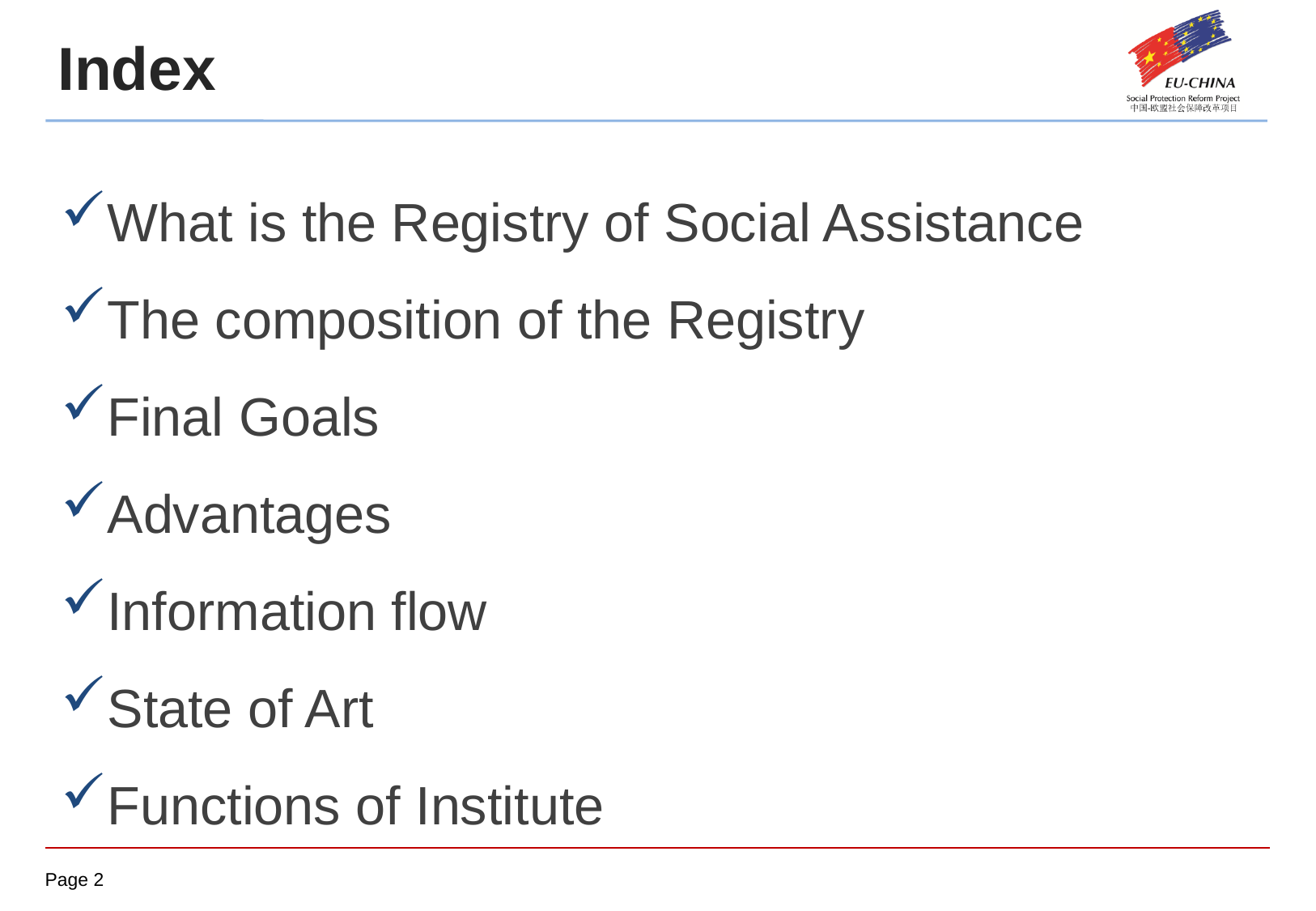

Index
What is the Registry of Social Assistance
The composition of the Registry
Final Goals
Advantages
Information flow
State of Art
Functions of Institute